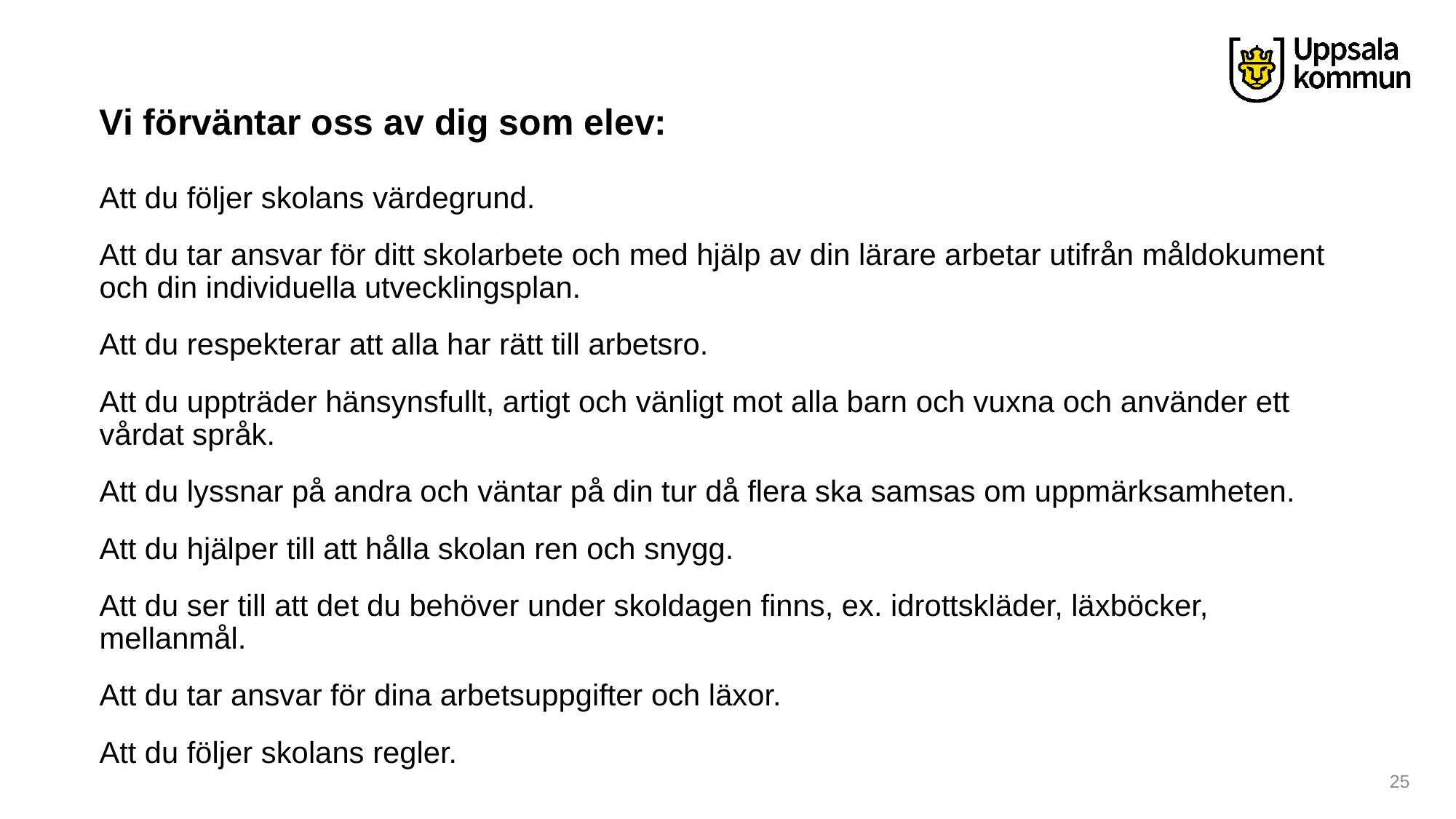

Vi förväntar oss av dig som elev: 
Att du följer skolans värdegrund.
Att du tar ansvar för ditt skolarbete och med hjälp av din lärare arbetar utifrån måldokument och din individuella utvecklingsplan.
Att du respekterar att alla har rätt till arbetsro.
Att du uppträder hänsynsfullt, artigt och vänligt mot alla barn och vuxna och använder ett vårdat språk.
Att du lyssnar på andra och väntar på din tur då flera ska samsas om uppmärksamheten.
Att du hjälper till att hålla skolan ren och snygg.
Att du ser till att det du behöver under skoldagen finns, ex. idrottskläder, läxböcker, mellanmål.
Att du tar ansvar för dina arbetsuppgifter och läxor.
Att du följer skolans regler.

25